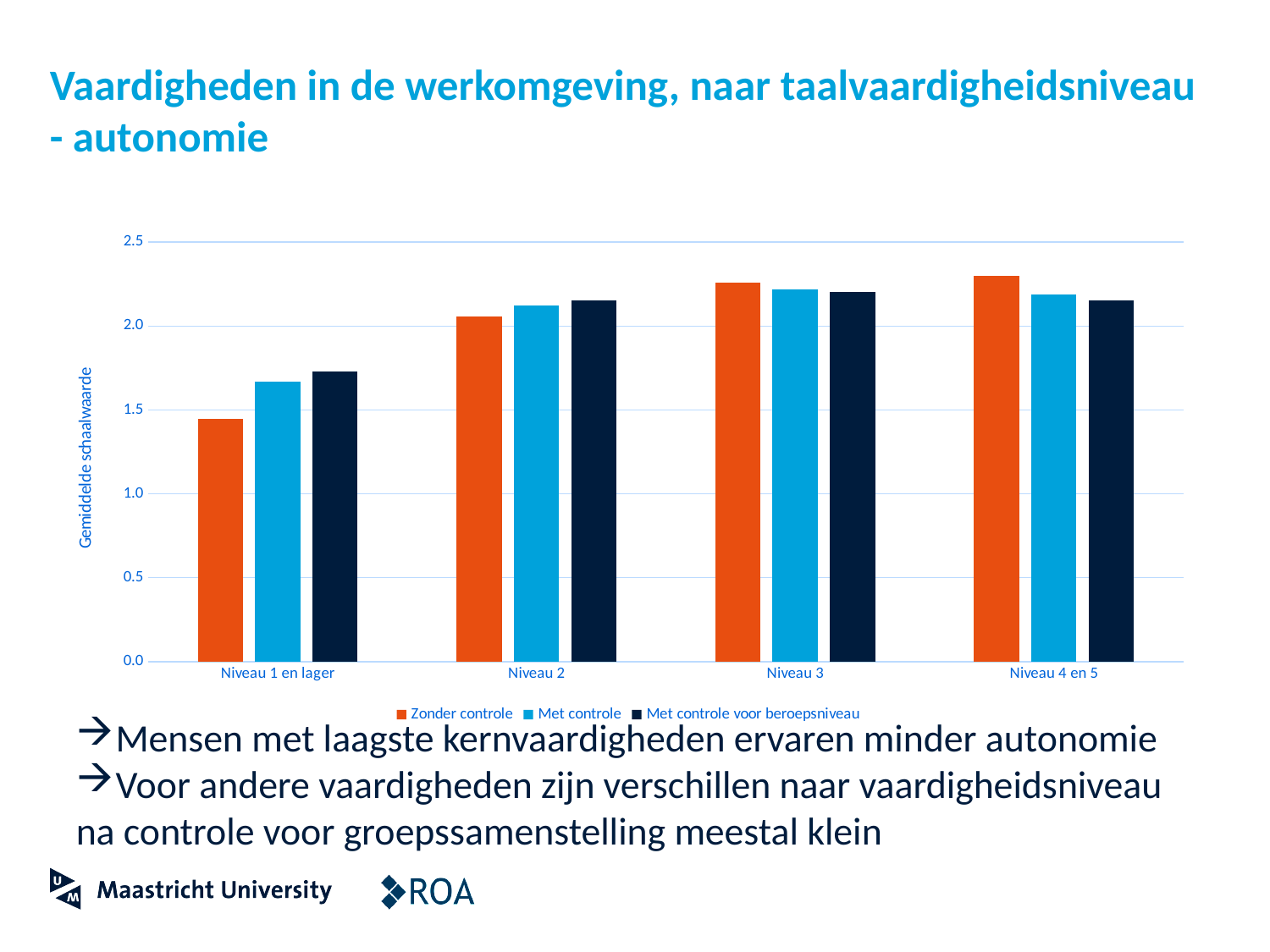

# Vaardigheden in de werkomgeving, naar taalvaardigheidsniveau - autonomie

### Chart

| Category | Zonder controle | Met controle | Met controle voor beroepsniveau |
|---|---|---|---|
| Niveau 1 en lager | 1.446575403213501 | 1.6700044870376587 | 1.7270945310592651 |
| Niveau 2 | 2.0582478046417236 | 2.1225223541259766 | 2.1508047580718994 |
| Niveau 3 | 2.2573626041412354 | 2.21787166595459 | 2.204361915588379 |
| Niveau 4 en 5 | 2.297471761703491 | 2.1898868083953857 | 2.1548495292663574 |
Mensen met laagste kernvaardigheden ervaren minder autonomie
Voor andere vaardigheden zijn verschillen naar vaardigheidsniveau
na controle voor groepssamenstelling meestal klein